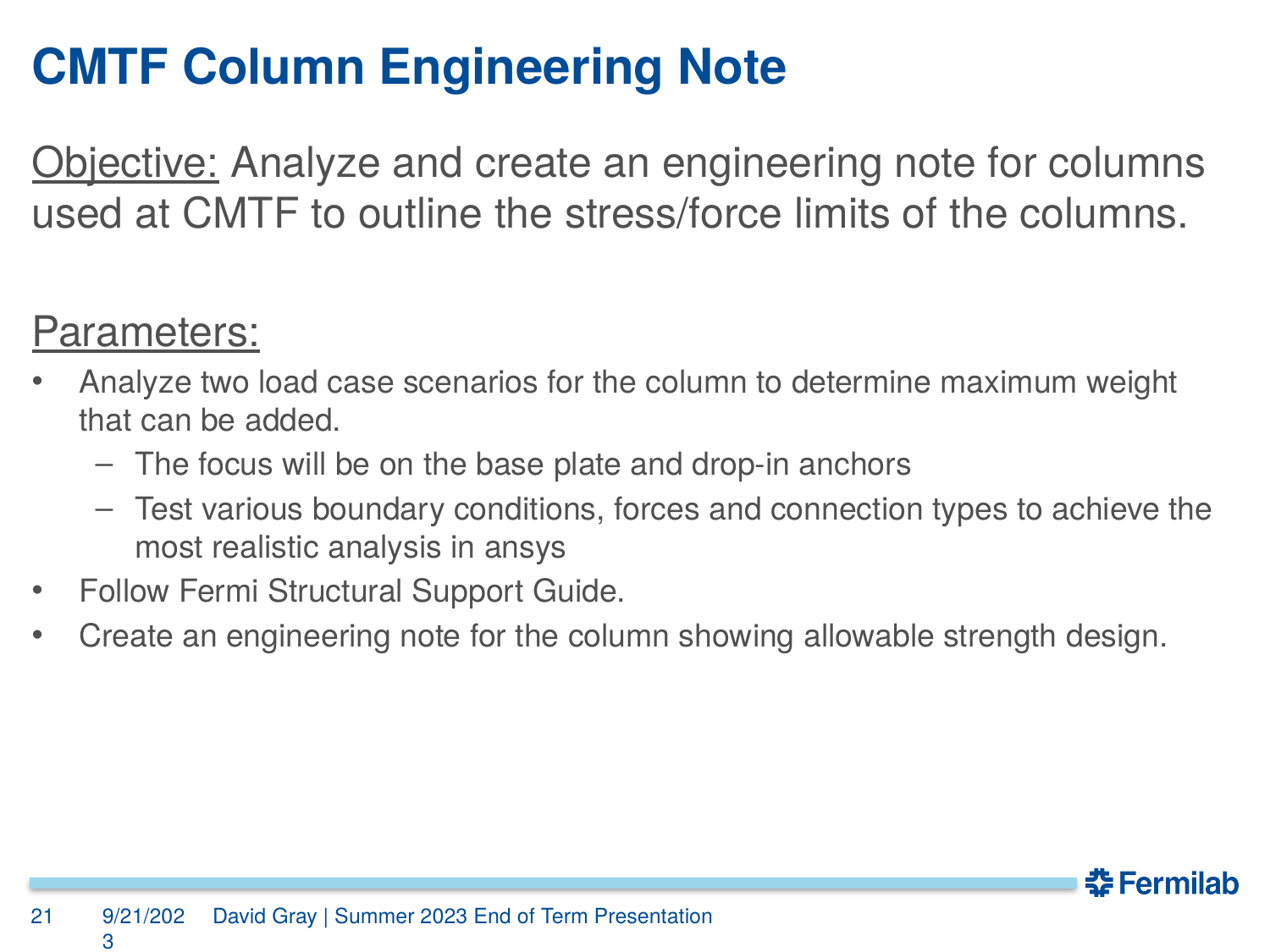

# CMTF Column Engineering Note
Objective: Analyze and create an engineering note for columns used at CMTF to outline the stress/force limits of the columns.

Parameters:
Analyze two load case scenarios for the column to determine maximum weight that can be added.
The focus will be on the base plate and drop-in anchors
Test various boundary conditions, forces and connection types to achieve the most realistic analysis in ansys
Follow Fermi Structural Support Guide.
Create an engineering note for the column showing allowable strength design.

21
9/21/2023
David Gray | Summer 2023 End of Term Presentation